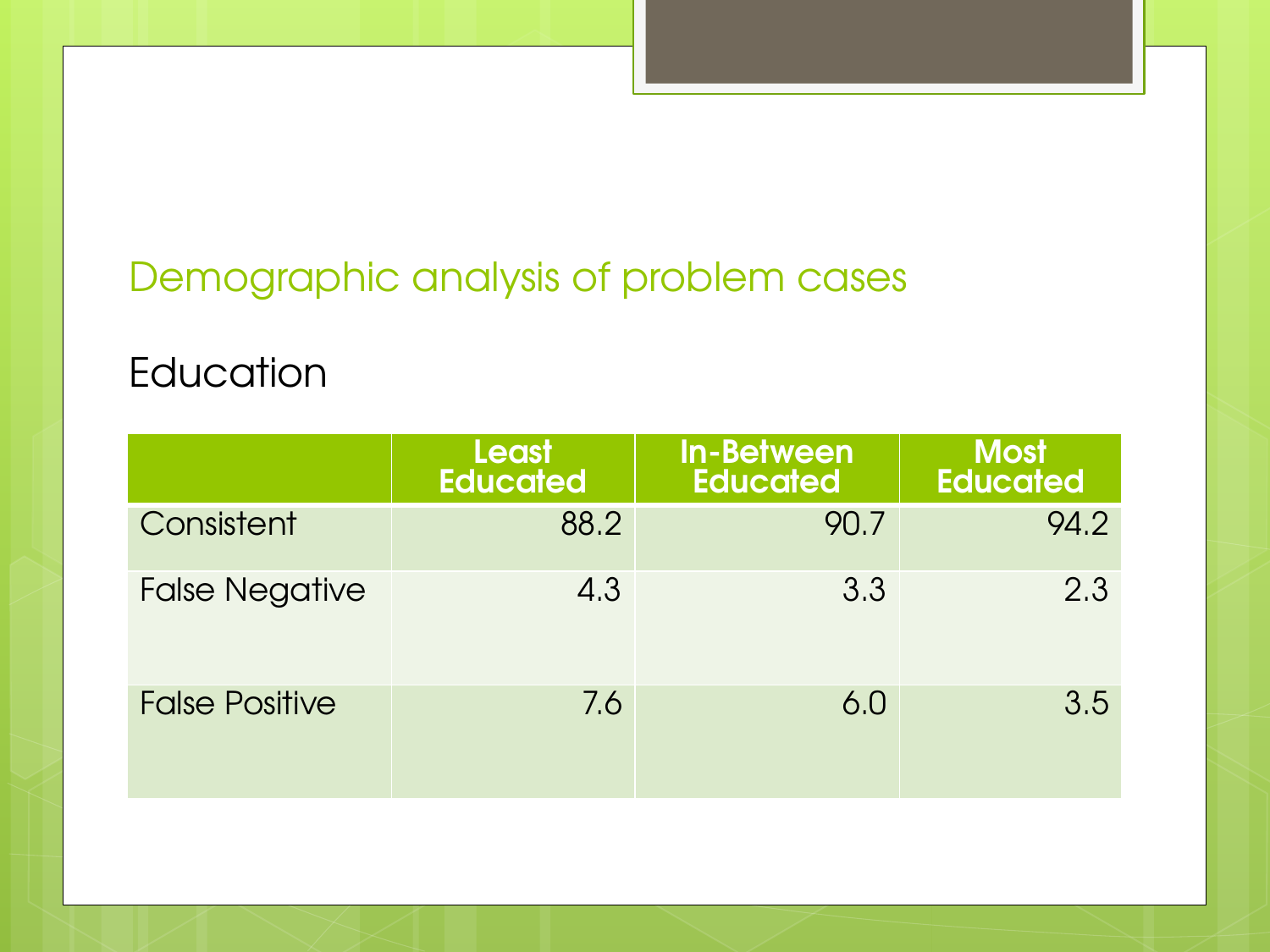

# Demographic analysis of problem cases Education
|  | Least Educated | In-Between Educated | Most Educated |
| --- | --- | --- | --- |
| Consistent | 88.2 | 90.7 | 94.2 |
| False Negative | 4.3 | 3.3 | 2.3 |
| False Positive | 7.6 | 6.0 | 3.5 |